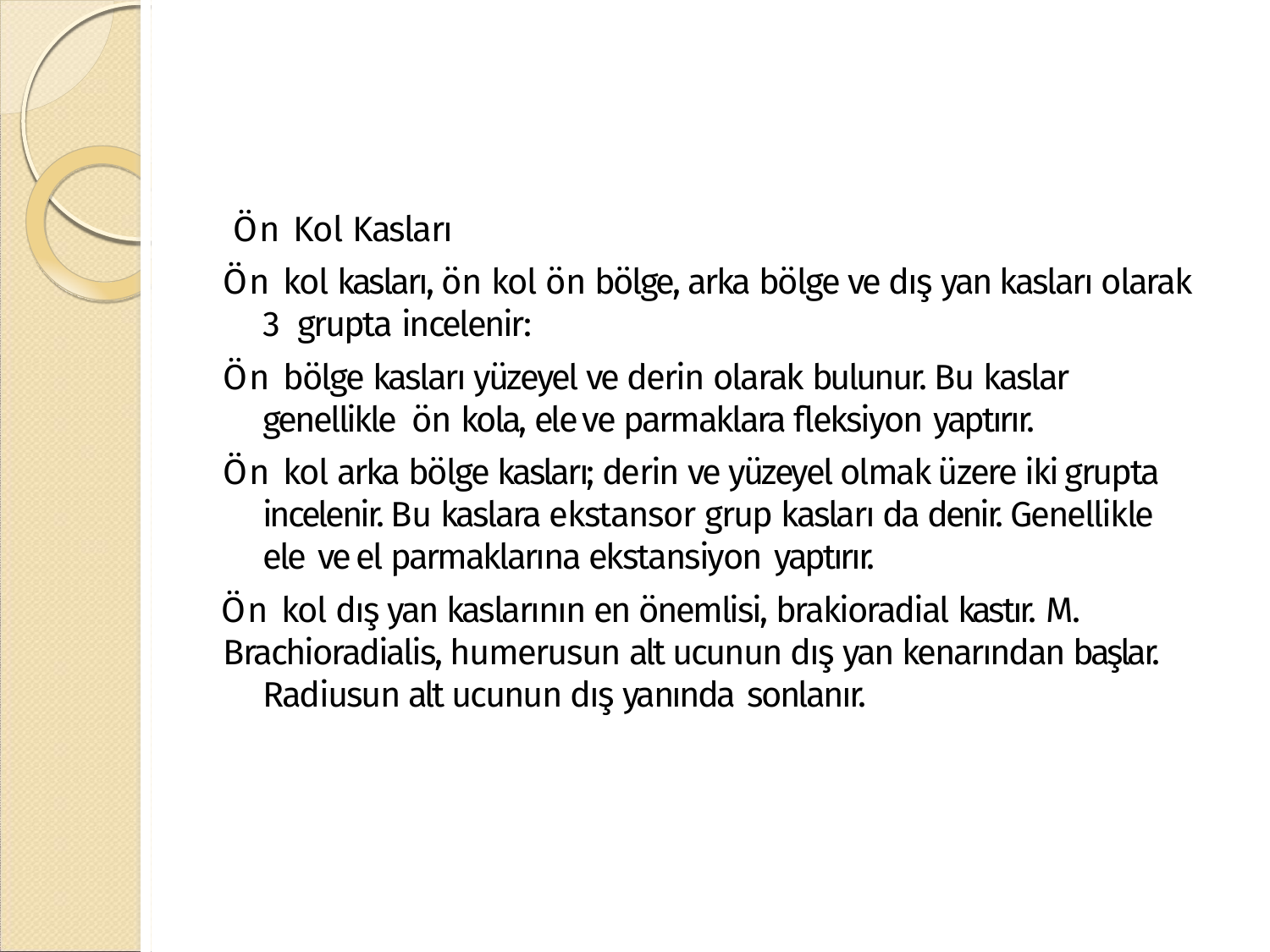

Ön Kol Kasları
Ön kol kasları, ön kol ön bölge, arka bölge ve dış yan kasları olarak 3  grupta incelenir:
Ön bölge kasları yüzeyel ve derin olarak bulunur. Bu kaslar genellikle  ön kola, ele ve parmaklara fleksiyon yaptırır.
Ön kol arka bölge kasları; derin ve yüzeyel olmak üzere iki grupta  incelenir. Bu kaslara ekstansor grup kasları da denir. Genellikle ele  ve el parmaklarına ekstansiyon yaptırır.
Ön kol dış yan kaslarının en önemlisi, brakioradial kastır. M.
Brachioradialis, humerusun alt ucunun dış yan kenarından başlar.  Radiusun alt ucunun dış yanında sonlanır.